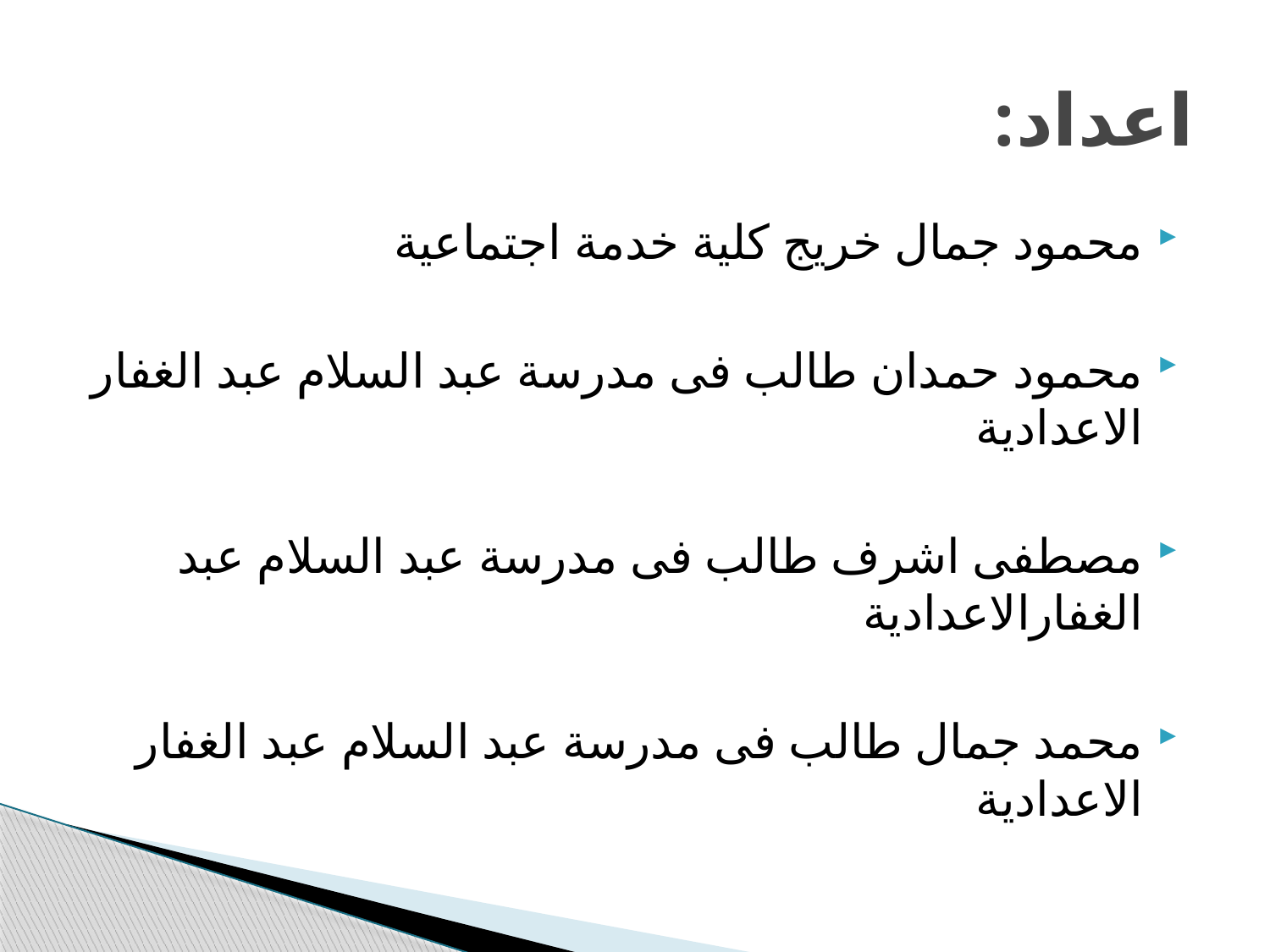

# اعداد:
محمود جمال خريج كلية خدمة اجتماعية

محمود حمدان طالب فى مدرسة عبد السلام عبد الغفار الاعدادية

مصطفى اشرف طالب فى مدرسة عبد السلام عبد الغفارالاعدادية

محمد جمال طالب فى مدرسة عبد السلام عبد الغفار الاعدادية